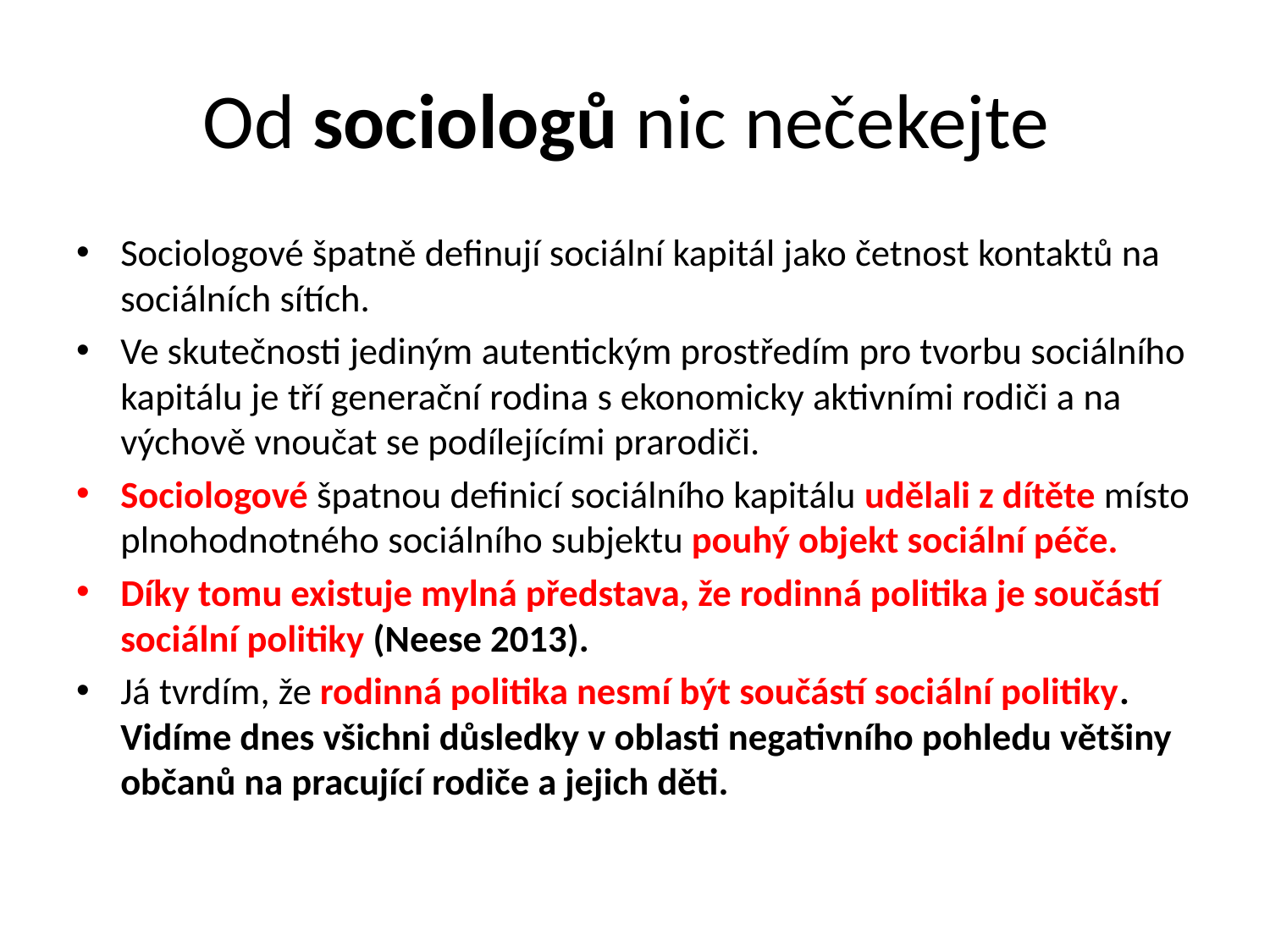

# Od sociologů nic nečekejte
Sociologové špatně definují sociální kapitál jako četnost kontaktů na sociálních sítích.
Ve skutečnosti jediným autentickým prostředím pro tvorbu sociálního kapitálu je tří generační rodina s ekonomicky aktivními rodiči a na výchově vnoučat se podílejícími prarodiči.
Sociologové špatnou definicí sociálního kapitálu udělali z dítěte místo plnohodnotného sociálního subjektu pouhý objekt sociální péče.
Díky tomu existuje mylná představa, že rodinná politika je součástí sociální politiky (Neese 2013).
Já tvrdím, že rodinná politika nesmí být součástí sociální politiky. Vidíme dnes všichni důsledky v oblasti negativního pohledu většiny občanů na pracující rodiče a jejich děti.